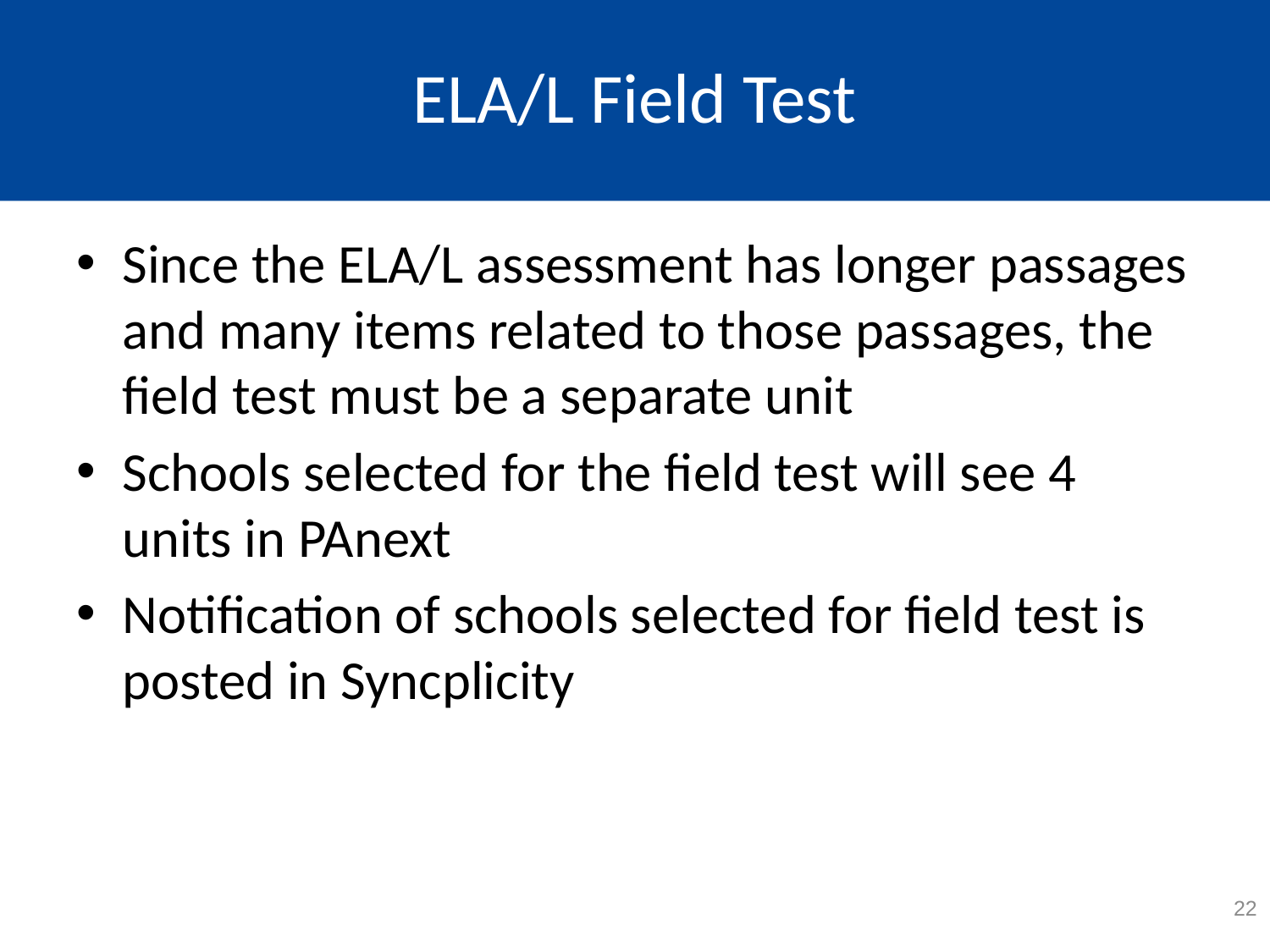

ELA/L Field Test
Since the ELA/L assessment has longer passages and many items related to those passages, the field test must be a separate unit
Schools selected for the field test will see 4 units in PAnext
Notification of schools selected for field test is posted in Syncplicity

22